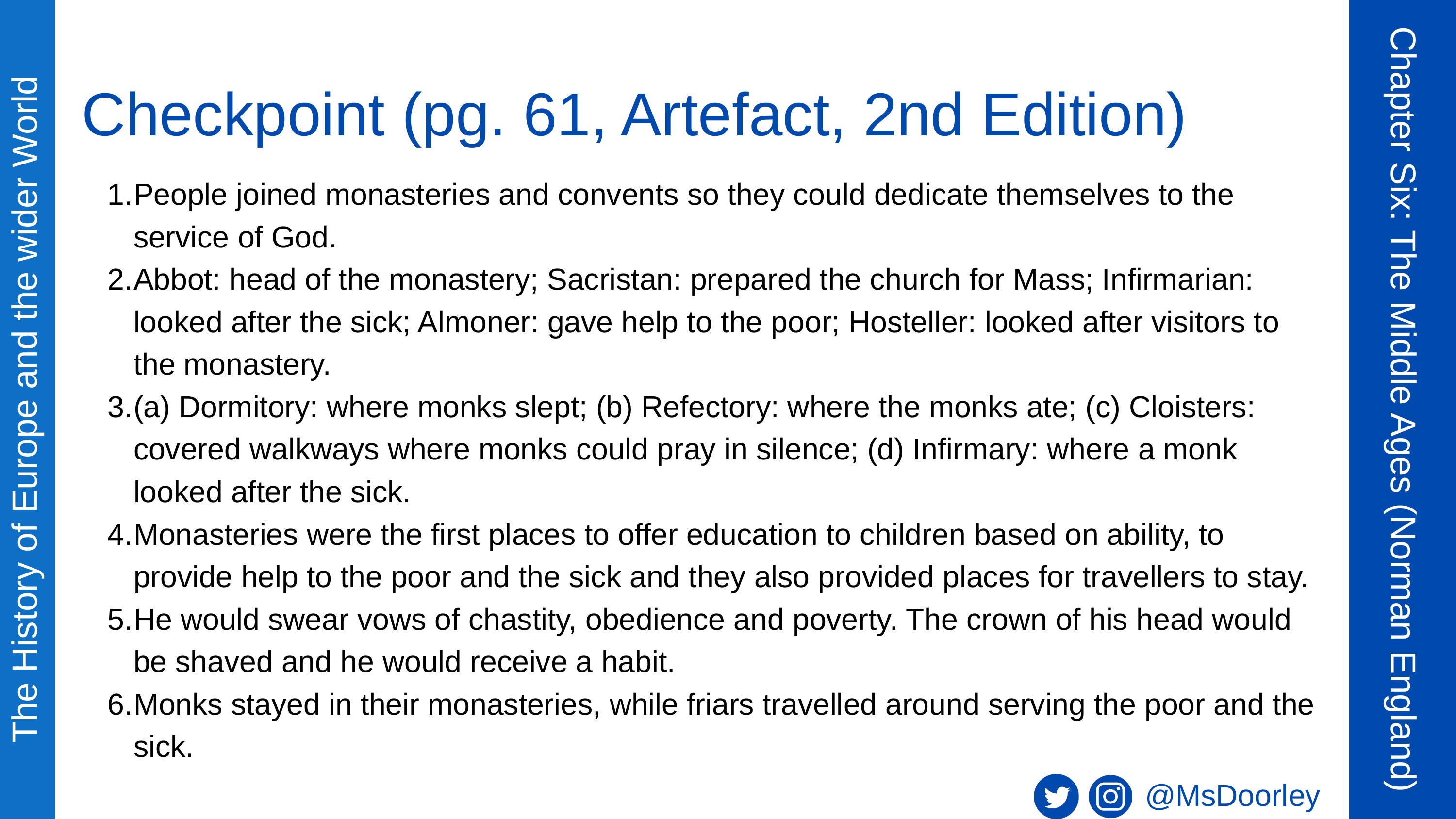

Checkpoint (pg. 61, Artefact, 2nd Edition)
People joined monasteries and convents so they could dedicate themselves to the service of God.
Abbot: head of the monastery; Sacristan: prepared the church for Mass; Infirmarian: looked after the sick; Almoner: gave help to the poor; Hosteller: looked after visitors to the monastery.
(a) Dormitory: where monks slept; (b) Refectory: where the monks ate; (c) Cloisters: covered walkways where monks could pray in silence; (d) Infirmary: where a monk looked after the sick.
Monasteries were the first places to offer education to children based on ability, to provide help to the poor and the sick and they also provided places for travellers to stay.
He would swear vows of chastity, obedience and poverty. The crown of his head would be shaved and he would receive a habit.
Monks stayed in their monasteries, while friars travelled around serving the poor and the sick.
The History of Europe and the wider World
Chapter Six: The Middle Ages (Norman England)

@MsDoorley